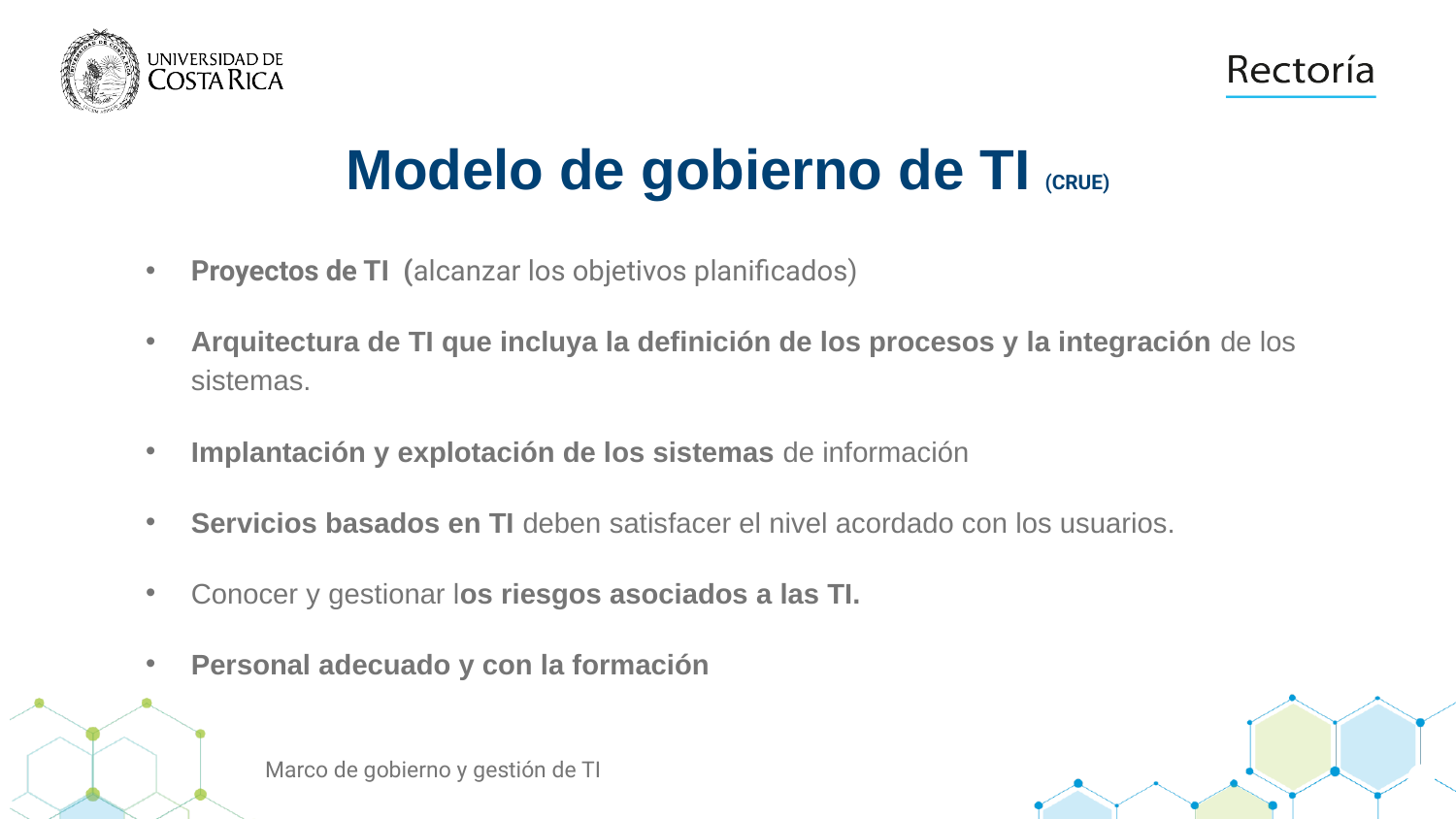

# Modelo de gobierno de TI (CRUE)
Proyectos de TI  (alcanzar los objetivos planificados)
Arquitectura de TI que incluya la definición de los procesos y la integración de los sistemas.
Implantación y explotación de los sistemas de información
Servicios basados en TI deben satisfacer el nivel acordado con los usuarios.
Conocer y gestionar los riesgos asociados a las TI.
Personal adecuado y con la formación